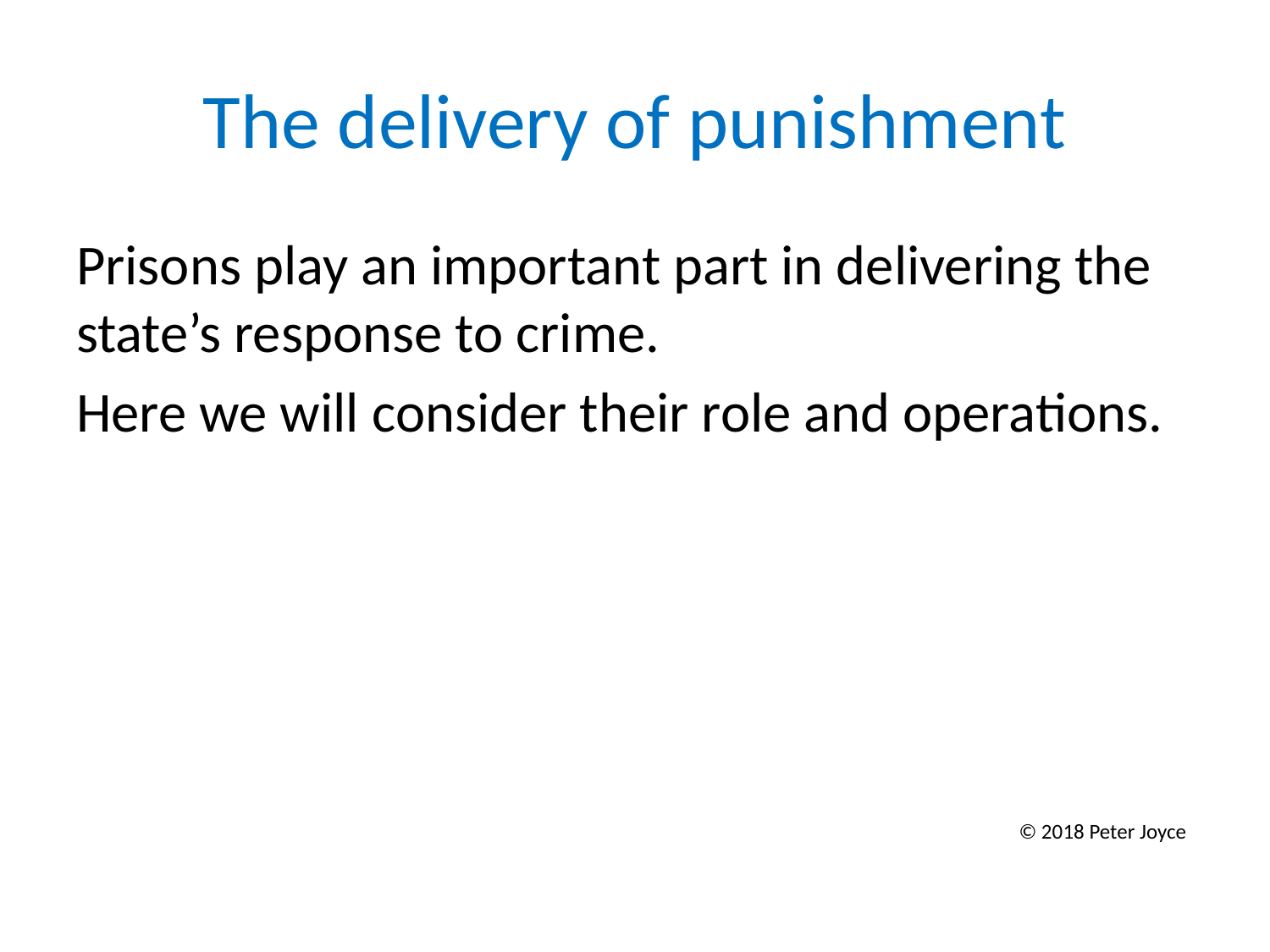

# The delivery of punishment
Prisons play an important part in delivering the state’s response to crime.
Here we will consider their role and operations.